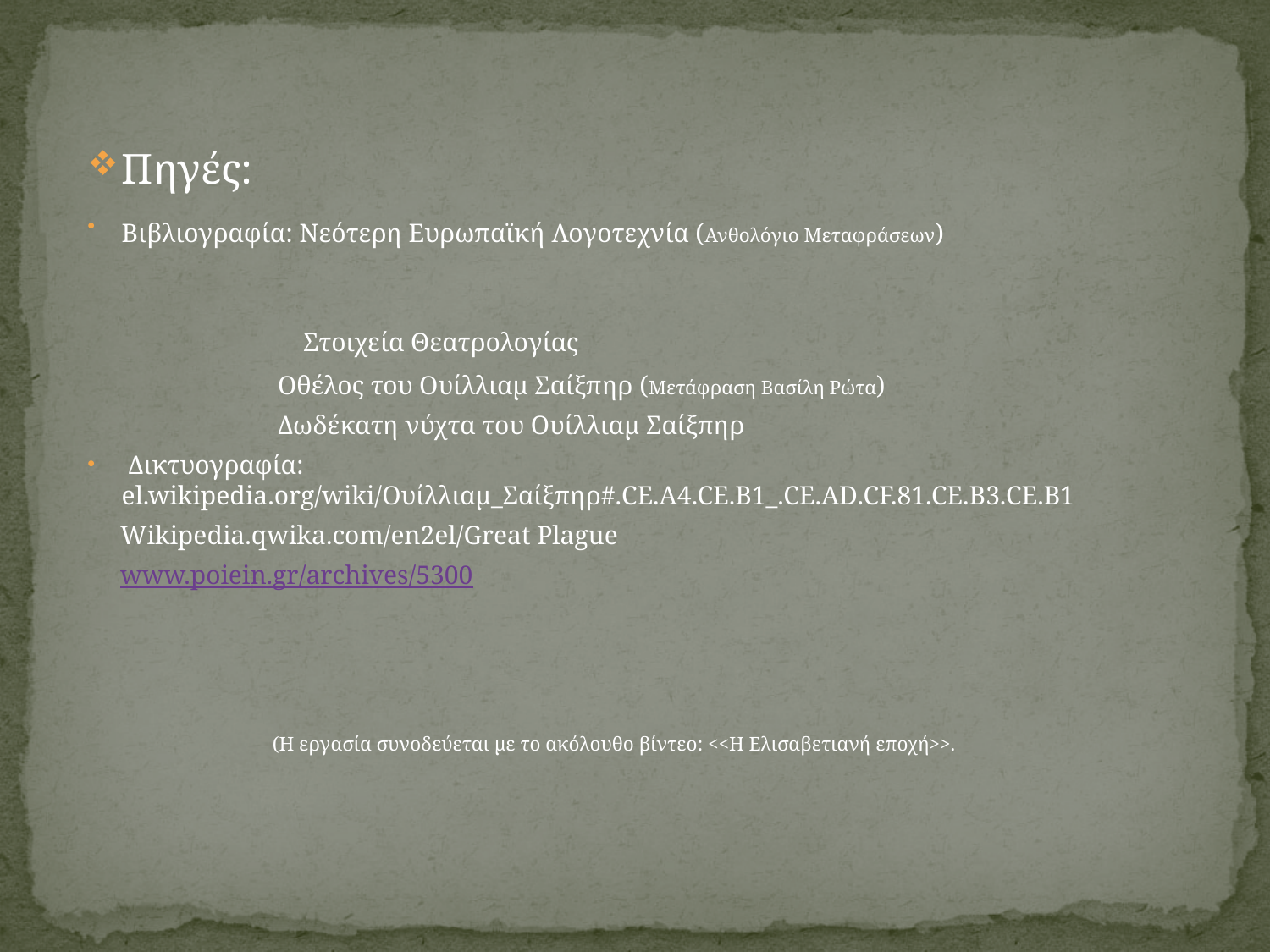

Πηγές:
Βιβλιογραφία: Νεότερη Ευρωπαϊκή Λογοτεχνία (Ανθολόγιο Μεταφράσεων)
                    Στοιχεία Θεατρολογίας
                             Οθέλος του Ουίλλιαμ Σαίξπηρ (Μετάφραση Βασίλη Ρώτα)
                             Δωδέκατη νύχτα του Ουίλλιαμ Σαίξπηρ
 Δικτυογραφία: el.wikipedia.org/wiki/Ουίλλιαμ_Σαίξπηρ#.CE.A4.CE.B1_.CE.AD.CF.81.CE.B3.CE.B1
     Wikipedia.qwika.com/en2el/Great Plague
     www.poiein.gr/archives/5300

                                      (Η εργασία συνοδεύεται με το ακόλουθο βίντεο: <<Η Ελισαβετιανή εποχή>>.